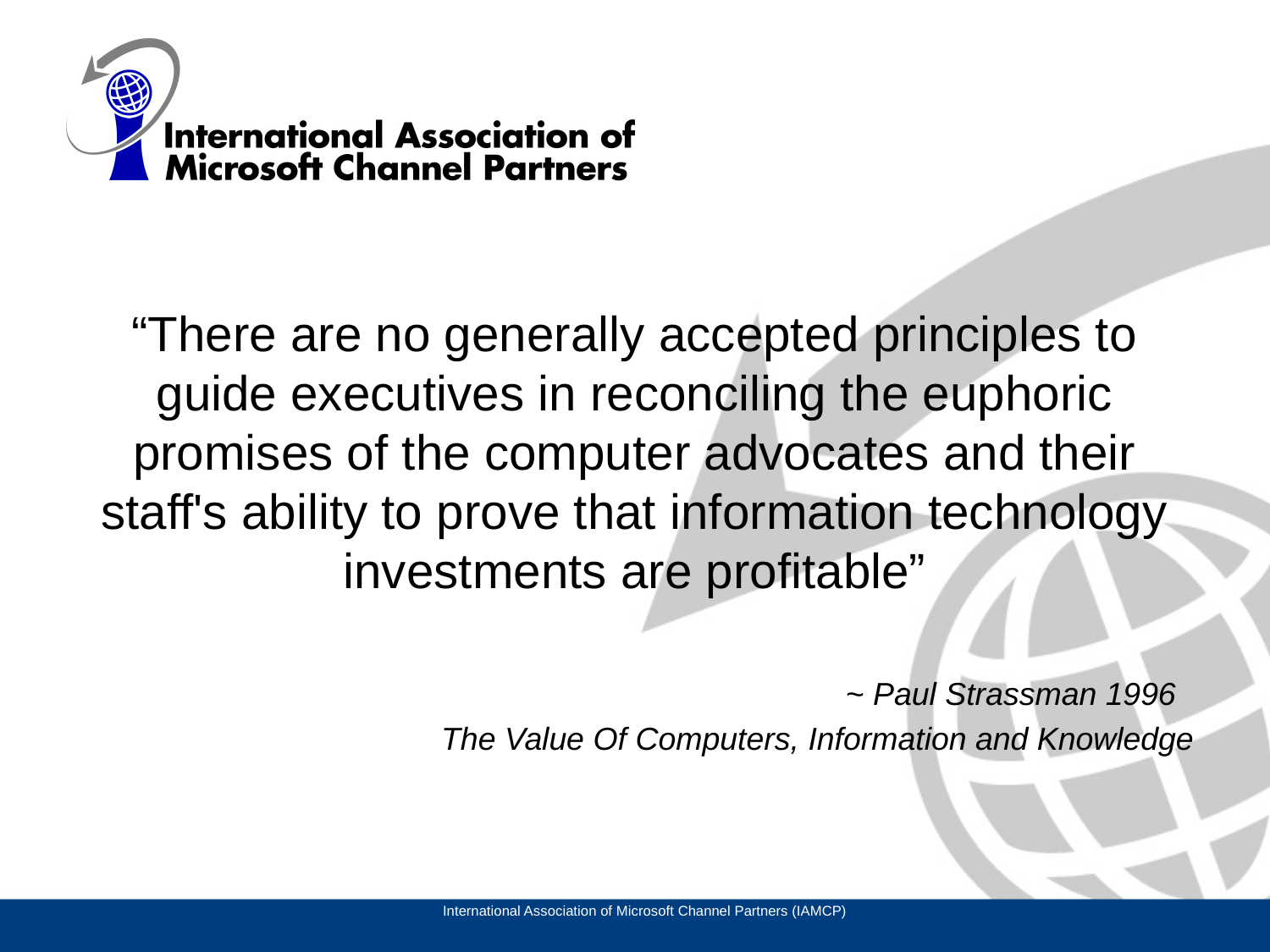

“There are no generally accepted principles to guide executives in reconciling the euphoric promises of the computer advocates and their staff's ability to prove that information technology investments are profitable”

~ Paul Strassman 1996
The Value Of Computers, Information and Knowledge

International Association of Microsoft Channel Partners (IAMCP)